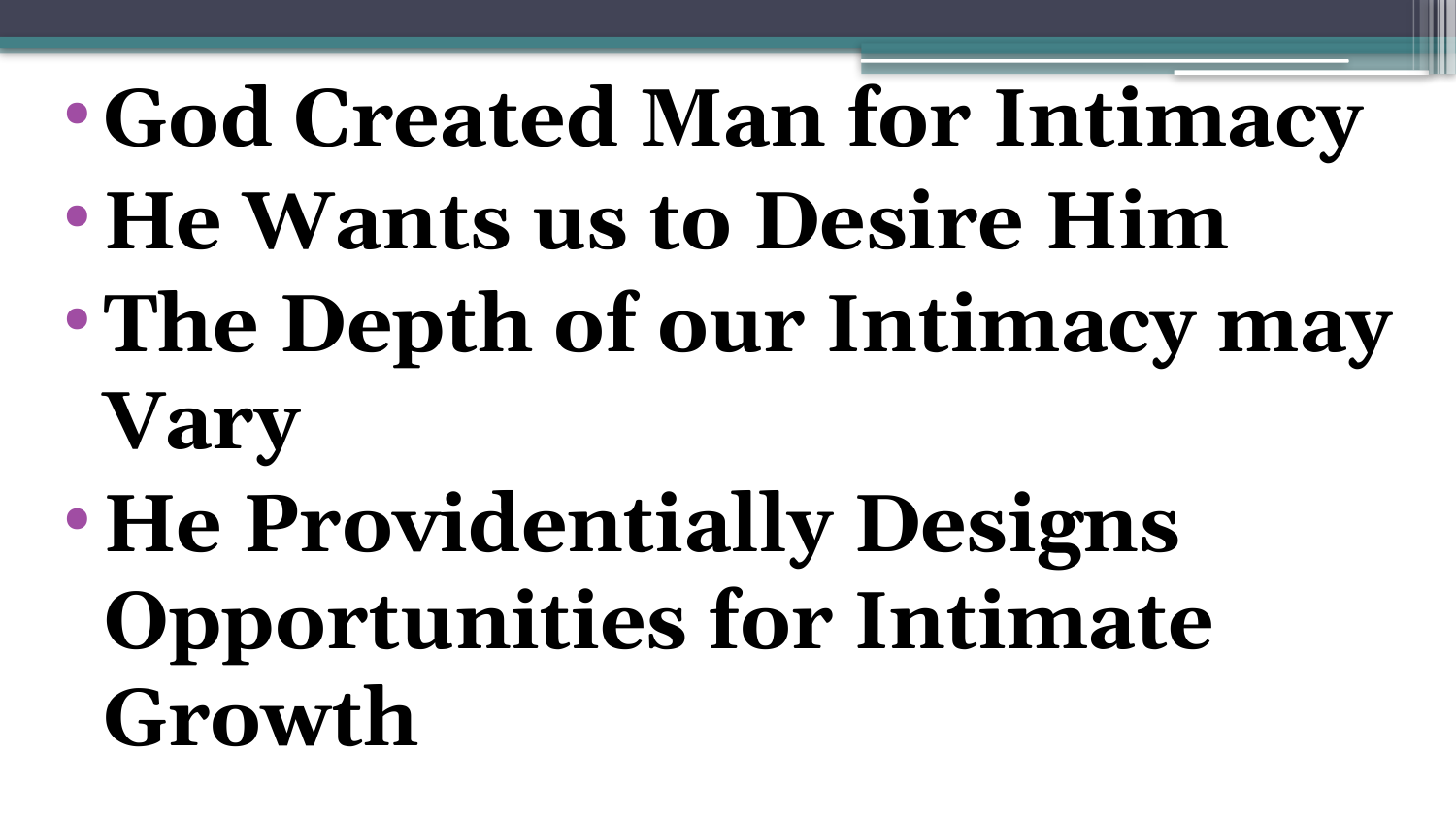

God Created Man for Intimacy
He Wants us to Desire Him
The Depth of our Intimacy may Vary
He Providentially Designs Opportunities for Intimate Growth